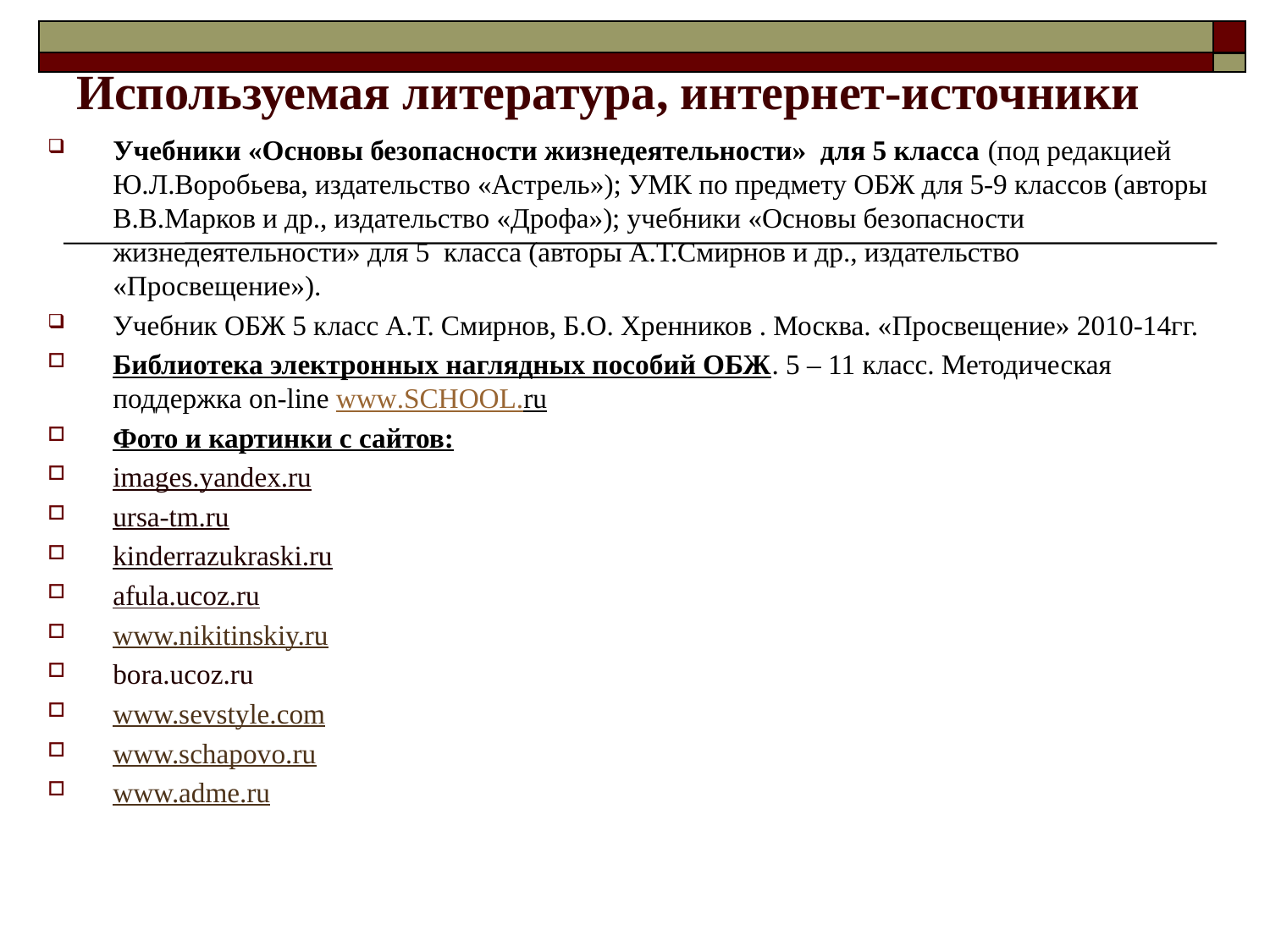

# Используемая литература, интернет-источники
Учебники «Основы безопасности жизнедеятельности»  для 5 класса (под редакцией Ю.Л.Воробьева, издательство «Астрель»); УМК по предмету ОБЖ для 5-9 классов (авторы В.В.Марков и др., издательство «Дрофа»); учебники «Основы безопасности жизнедеятельности» для 5  класса (авторы А.Т.Смирнов и др., издательство «Просвещение»).
Учебник ОБЖ 5 класс А.Т. Смирнов, Б.О. Хренников . Москва. «Просвещение» 2010-14гг.
Библиотека электронных наглядных пособий ОБЖ. 5 – 11 класс. Методическая поддержка on-line www.SCHOOL.ru
Фото и картинки с сайтов:
images.yandex.ru
ursa-tm.ru
kinderrazukraski.ru
afula.ucoz.ru
www.nikitinskiy.ru
bora.ucoz.ru
www.sevstyle.com
www.schapovo.ru
www.adme.ru